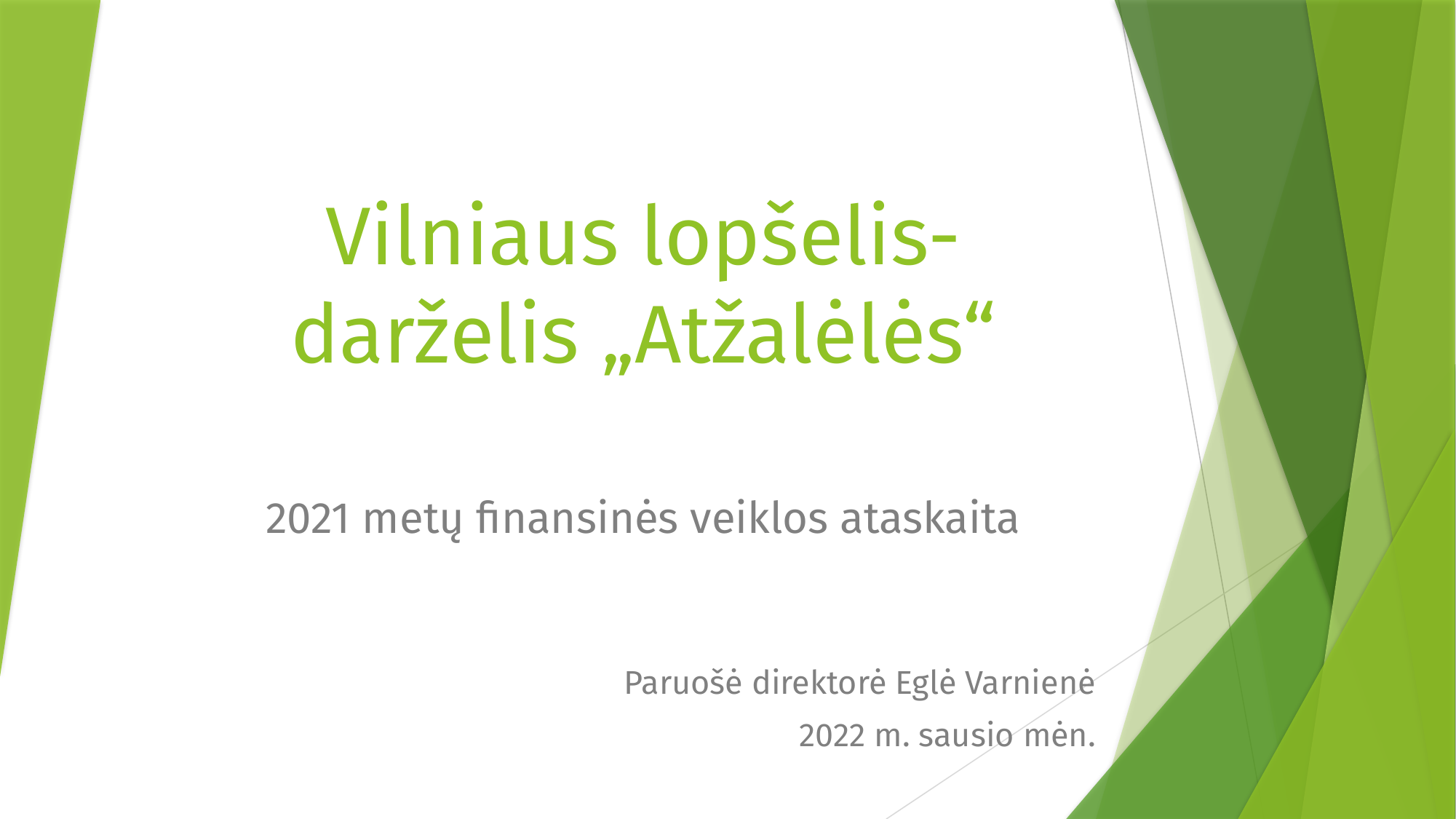

# Vilniaus lopšelis-darželis „Atžalėlės“
2021 metų finansinės veiklos ataskaita

Paruošė direktorė Eglė Varnienė
2022 m. sausio mėn.